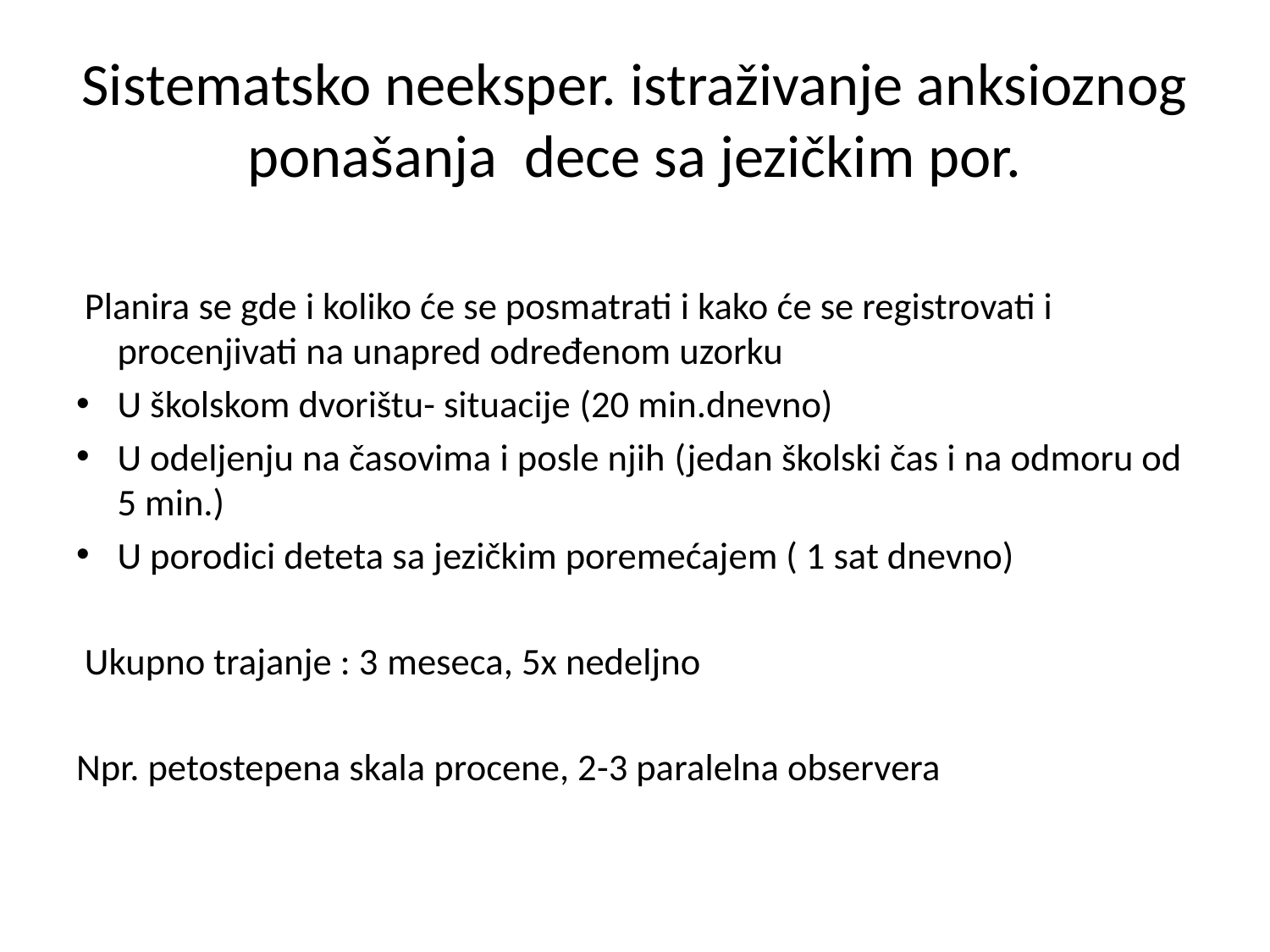

# Sistematsko neeksper. istraživanje anksioznog ponašanja  dece sa jezičkim por.

 Planira se gde i koliko će se posmatrati i kako će se registrovati i procenjivati na unapred određenom uzorku
U školskom dvorištu- situacije (20 min.dnevno)
U odeljenju na časovima i posle njih (jedan školski čas i na odmoru od 5 min.)
U porodici deteta sa jezičkim poremećajem ( 1 sat dnevno)

 Ukupno trajanje : 3 meseca, 5x nedeljno

Npr. petostepena skala procene, 2-3 paralelna observera